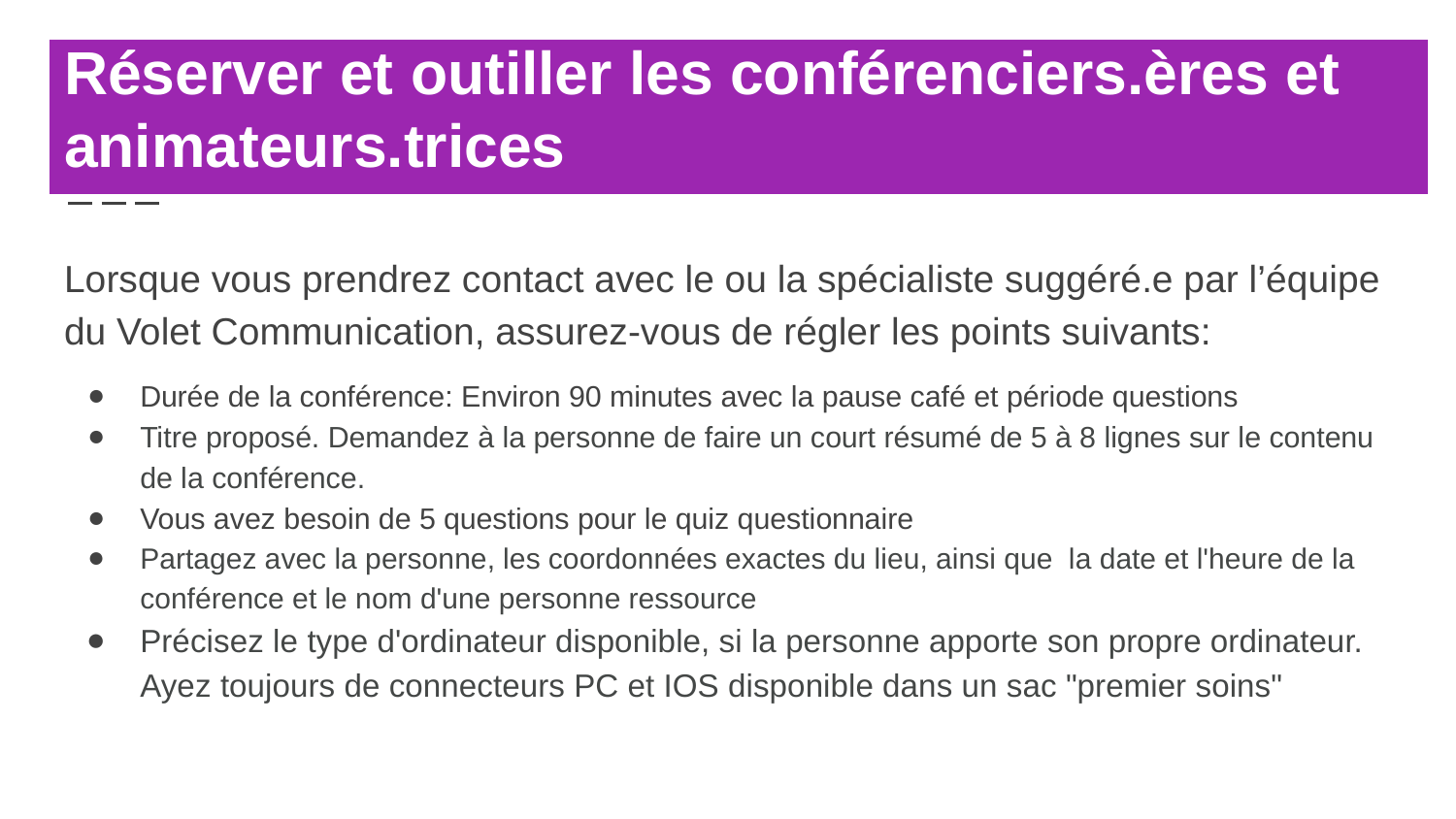

# Réserver et outiller les conférenciers.ères et animateurs.trices
Lorsque vous prendrez contact avec le ou la spécialiste suggéré.e par l’équipe  du Volet Communication, assurez-vous de régler les points suivants:
Durée de la conférence: Environ 90 minutes avec la pause café et période questions
Titre proposé. Demandez à la personne de faire un court résumé de 5 à 8 lignes sur le contenu de la conférence.
Vous avez besoin de 5 questions pour le quiz questionnaire
Partagez avec la personne, les coordonnées exactes du lieu, ainsi que  la date et l'heure de la conférence et le nom d'une personne ressource
Précisez le type d'ordinateur disponible, si la personne apporte son propre ordinateur. Ayez toujours de connecteurs PC et IOS disponible dans un sac "premier soins"